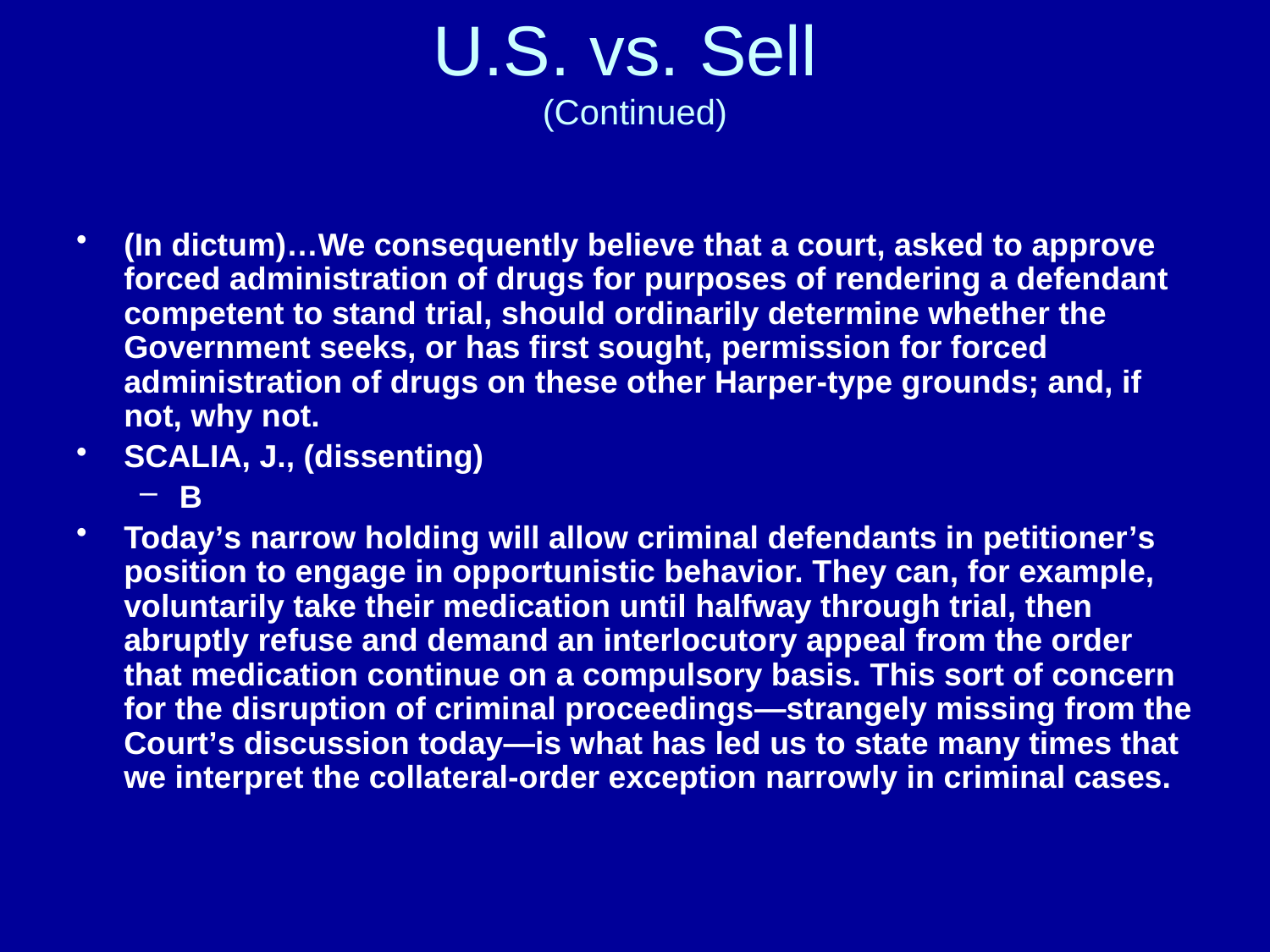

# U.S. vs. Sell (Continued)
(In dictum)…We consequently believe that a court, asked to approve forced administration of drugs for purposes of rendering a defendant competent to stand trial, should ordinarily determine whether the Government seeks, or has first sought, permission for forced administration of drugs on these other Harper-type grounds; and, if not, why not.
SCALIA, J., (dissenting)
B
Today’s narrow holding will allow criminal defendants in petitioner’s position to engage in opportunistic behavior. They can, for example, voluntarily take their medication until halfway through trial, then abruptly refuse and demand an interlocutory appeal from the order that medication continue on a compulsory basis. This sort of concern for the disruption of criminal proceedings—strangely missing from the Court’s discussion today—is what has led us to state many times that we interpret the collateral-order exception narrowly in criminal cases.